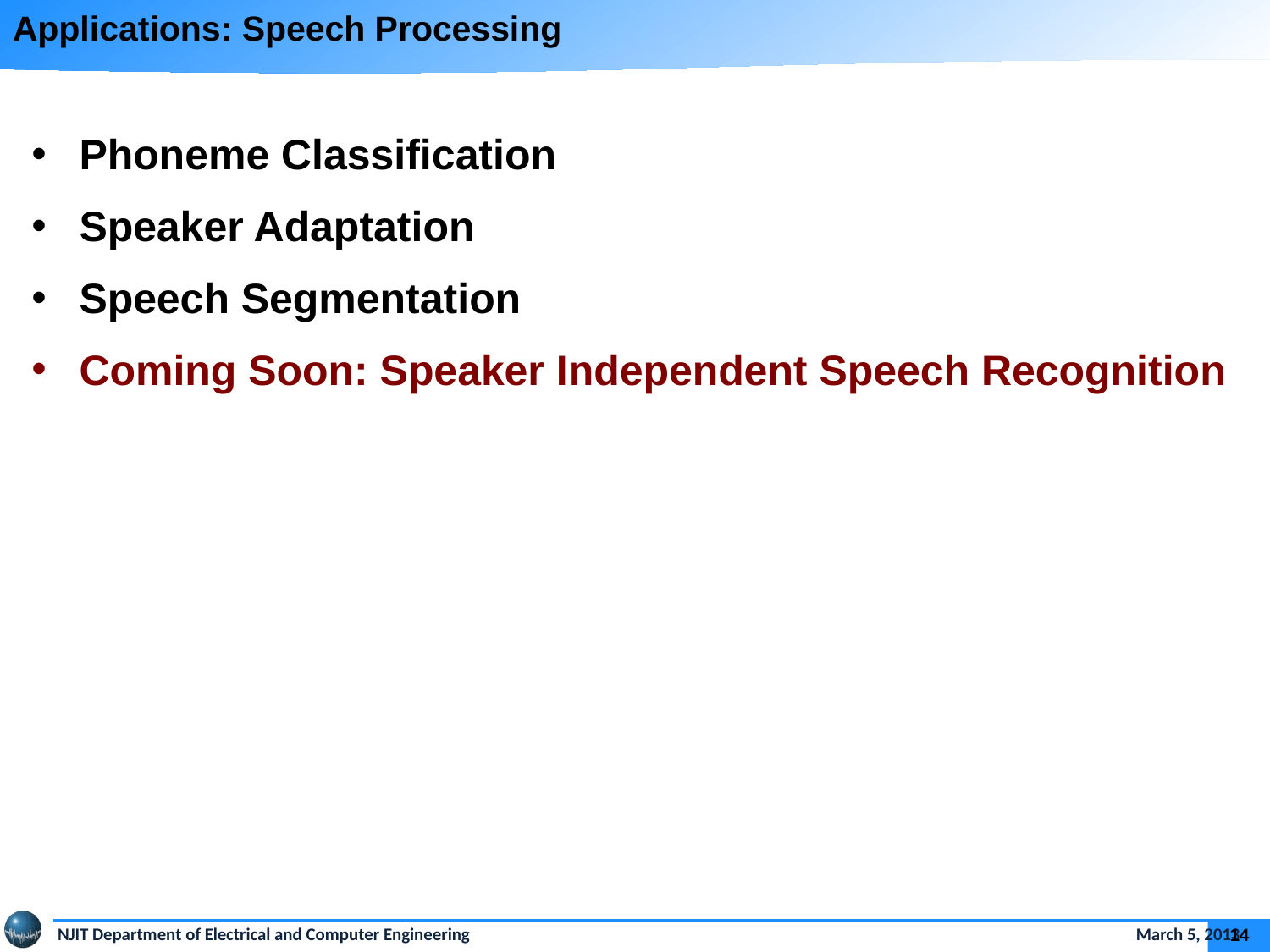

# Applications: Speech Processing
Phoneme Classification
Speaker Adaptation
Speech Segmentation
Coming Soon: Speaker Independent Speech Recognition